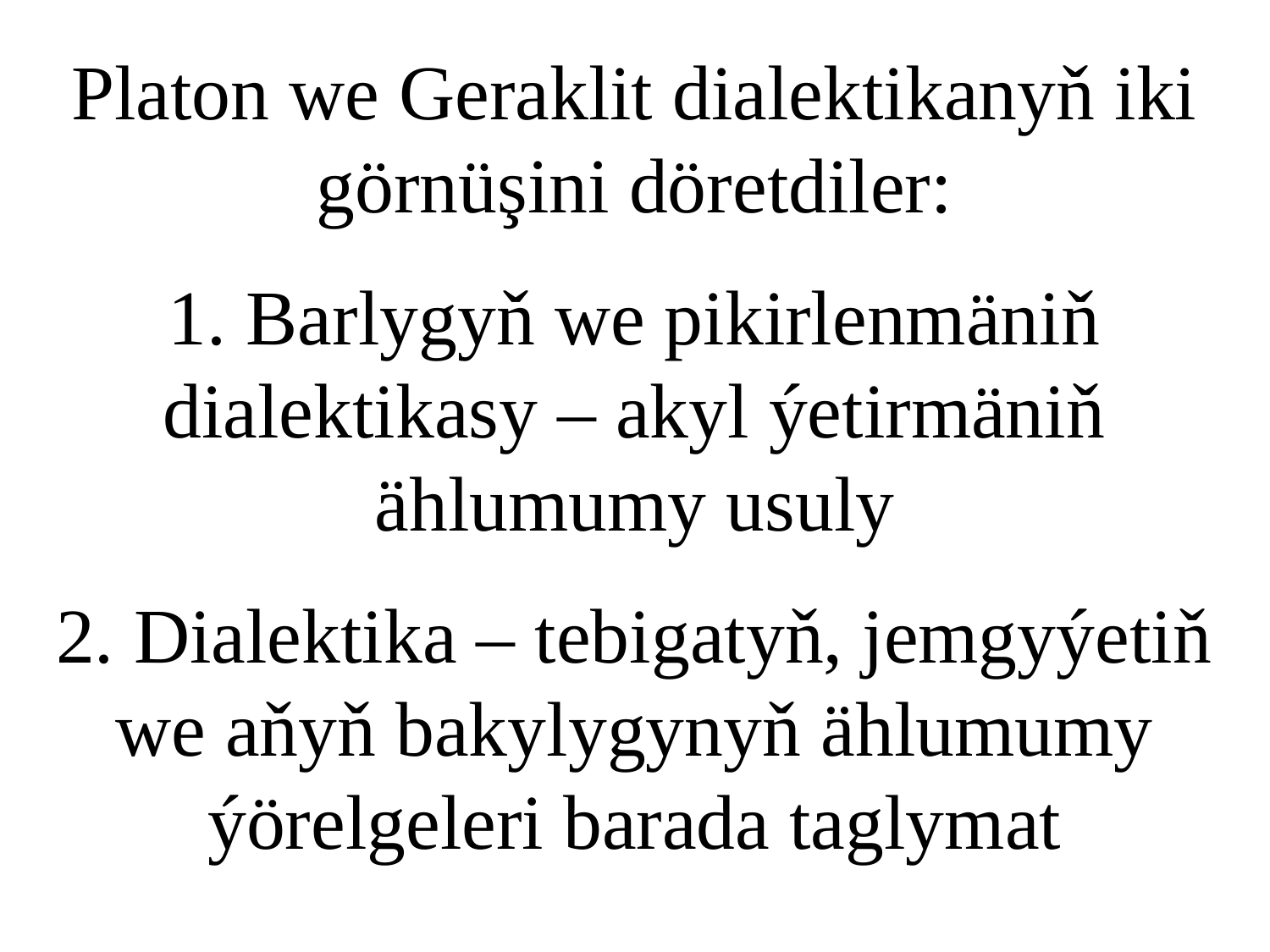

Platon we Geraklit dialektikanyň iki görnüşini döretdiler:
 Barlygyň we pikirlenmäniň dialektikasy – akyl ýetirmäniň ählumumy usuly
 Dialektika – tebigatyň, jemgyýetiň we aňyň bakylygynyň ählumumy ýörelgeleri barada taglymat